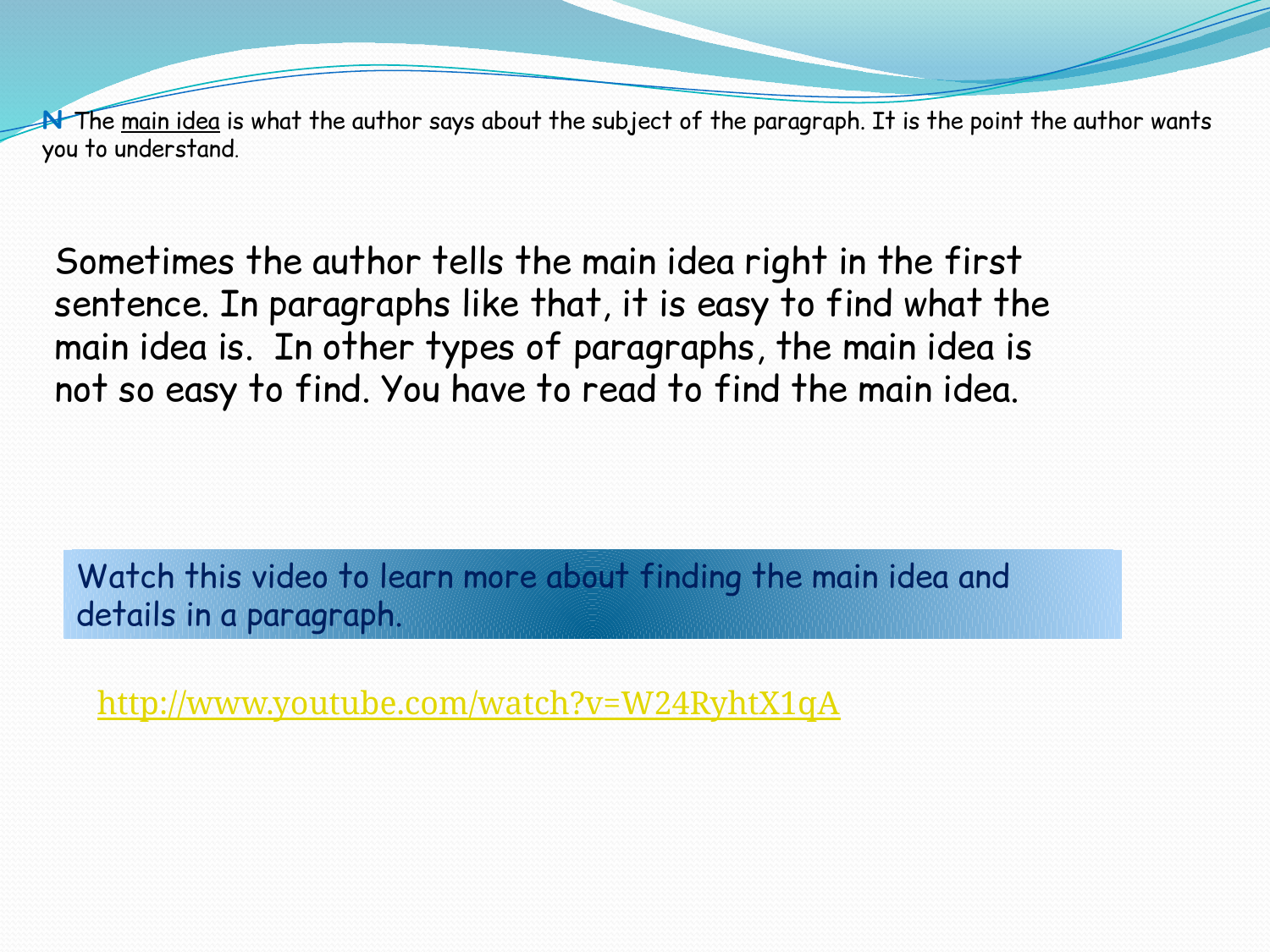

# N The main idea is what the author says about the subject of the paragraph. It is the point the author wants you to understand.
Sometimes the author tells the main idea right in the first sentence. In paragraphs like that, it is easy to find what the main idea is.  In other types of paragraphs, the main idea is not so easy to find. You have to read to find the main idea.

http://www.youtube.com/watch?v=W24RyhtX1qA

Watch this video to learn more about finding the main idea and details in a paragraph.